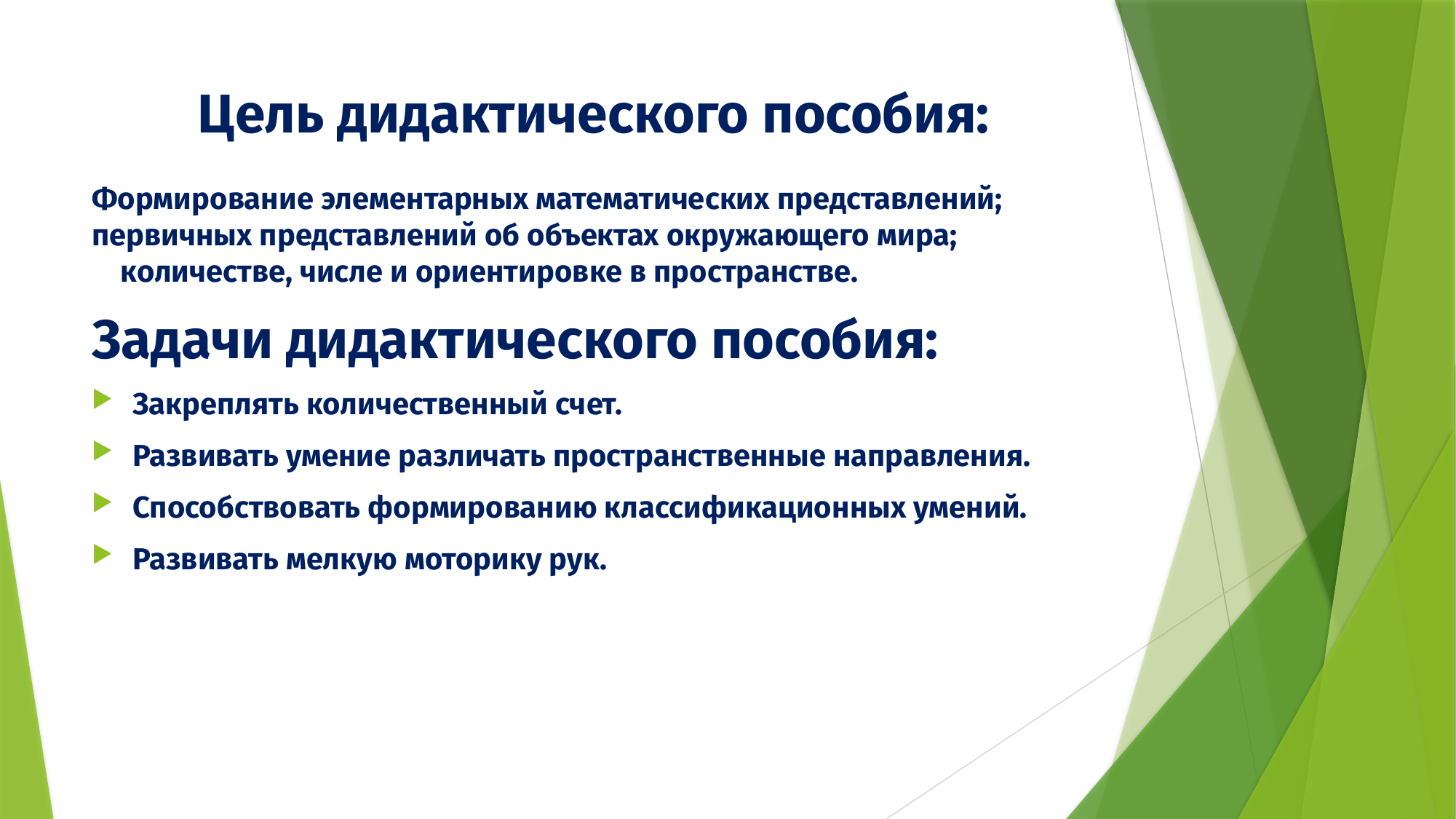

# Цель дидактического пособия:
Формирование элементарных математических представлений;     первичных представлений об объектах окружающего мира;                        количестве, числе и ориентировке в пространстве.
Задачи дидактического пособия:
Закреплять количественный счет.
Развивать умение различать пространственные направления.
Способствовать формированию классификационных умений.
Развивать мелкую моторику рук.